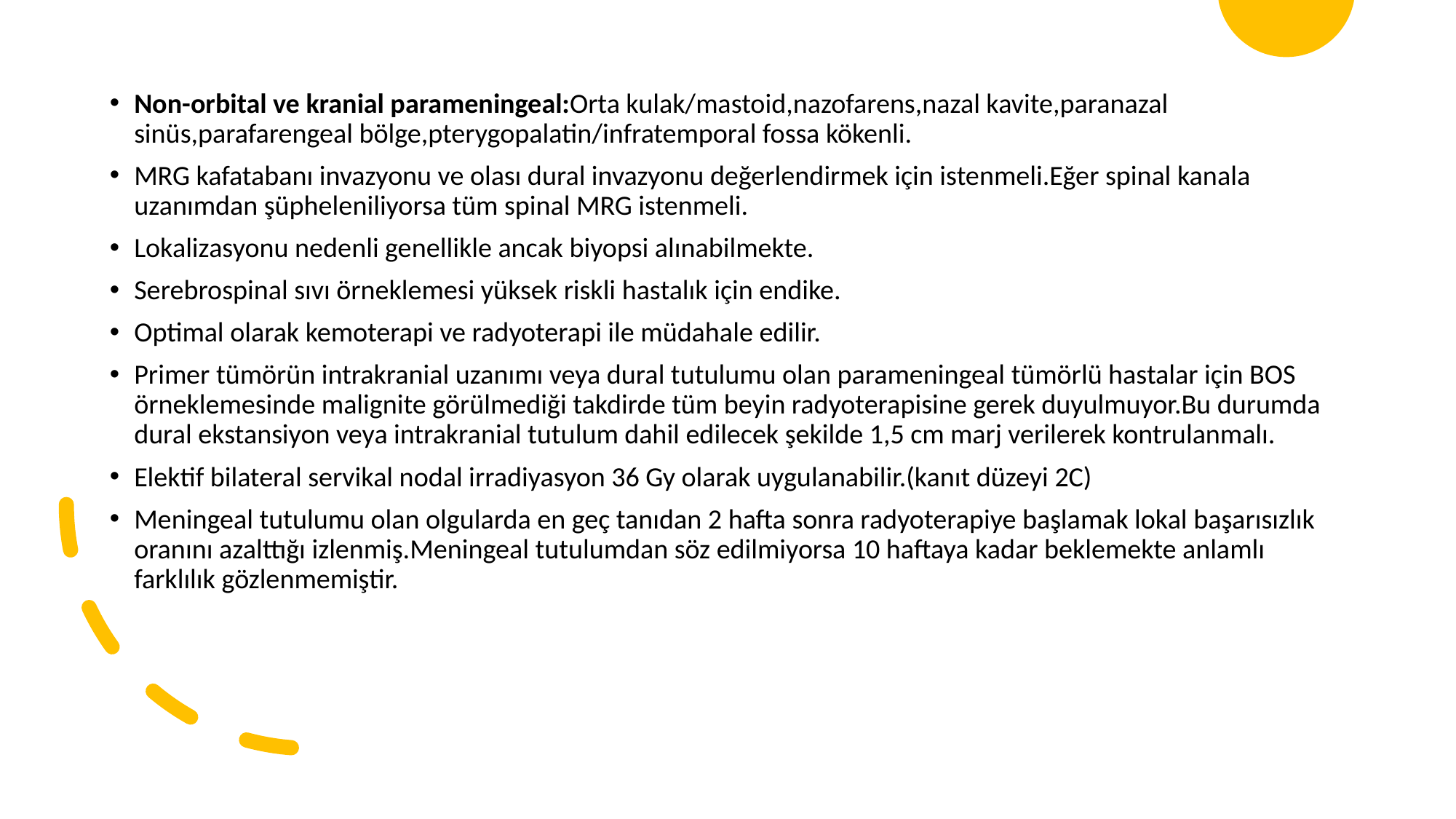

Non-orbital ve kranial parameningeal:Orta kulak/mastoid,nazofarens,nazal kavite,paranazal sinüs,parafarengeal bölge,pterygopalatin/infratemporal fossa kökenli.
MRG kafatabanı invazyonu ve olası dural invazyonu değerlendirmek için istenmeli.Eğer spinal kanala uzanımdan şüpheleniliyorsa tüm spinal MRG istenmeli.
Lokalizasyonu nedenli genellikle ancak biyopsi alınabilmekte.
Serebrospinal sıvı örneklemesi yüksek riskli hastalık için endike.
Optimal olarak kemoterapi ve radyoterapi ile müdahale edilir.
Primer tümörün intrakranial uzanımı veya dural tutulumu olan parameningeal tümörlü hastalar için BOS örneklemesinde malignite görülmediği takdirde tüm beyin radyoterapisine gerek duyulmuyor.Bu durumda dural ekstansiyon veya intrakranial tutulum dahil edilecek şekilde 1,5 cm marj verilerek kontrulanmalı.
Elektif bilateral servikal nodal irradiyasyon 36 Gy olarak uygulanabilir.(kanıt düzeyi 2C)
Meningeal tutulumu olan olgularda en geç tanıdan 2 hafta sonra radyoterapiye başlamak lokal başarısızlık oranını azalttığı izlenmiş.Meningeal tutulumdan söz edilmiyorsa 10 haftaya kadar beklemekte anlamlı farklılık gözlenmemiştir.